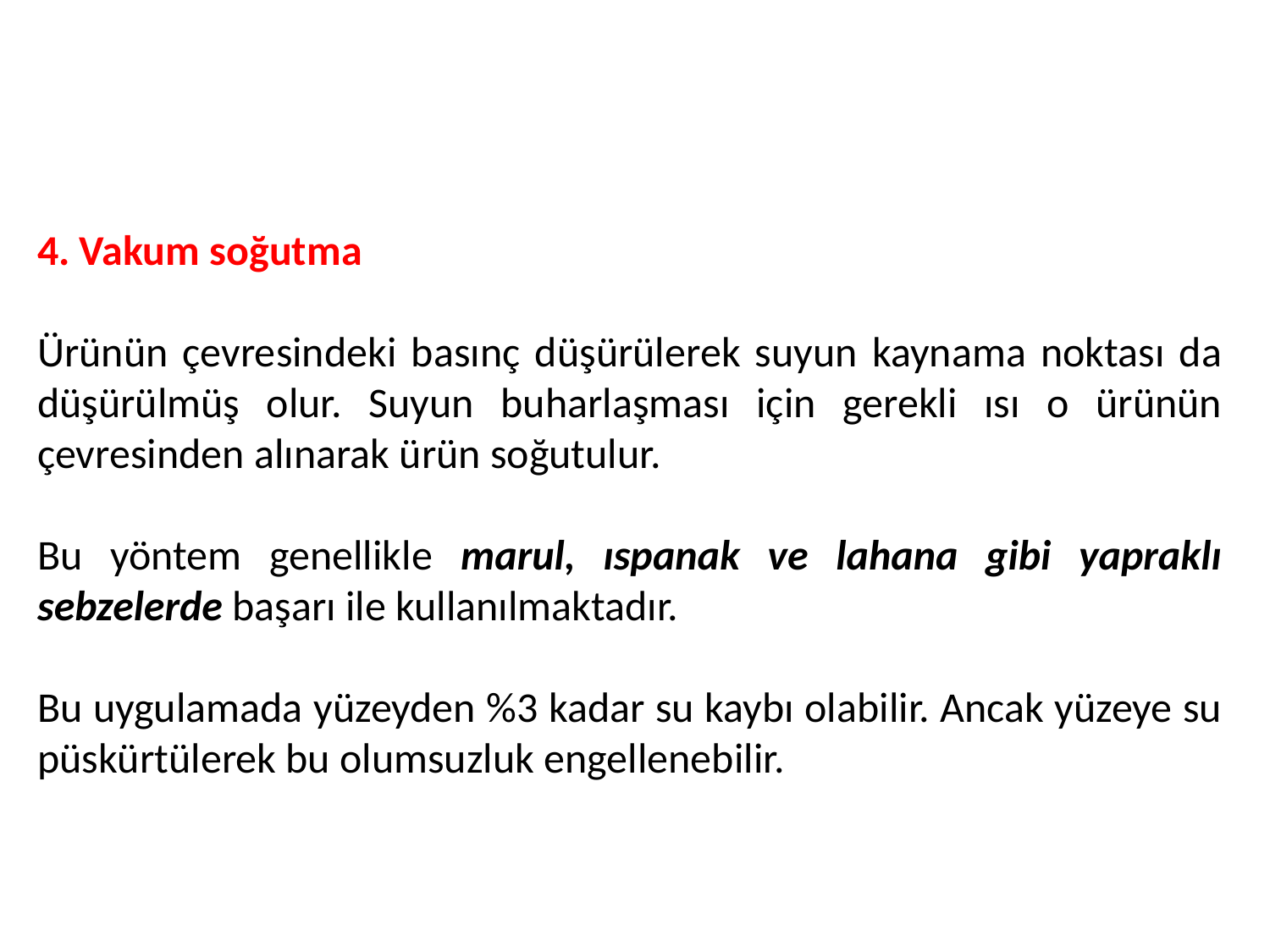

4. Vakum soğutma

Ürünün çevresindeki basınç düşürülerek suyun kaynama noktası da düşürülmüş olur. Suyun buharlaşması için gerekli ısı o ürünün çevresinden alınarak ürün soğutulur.

Bu yöntem genellikle marul, ıspanak ve lahana gibi yapraklı sebzelerde başarı ile kullanılmaktadır.

Bu uygulamada yüzeyden %3 kadar su kaybı olabilir. Ancak yüzeye su püskürtülerek bu olumsuzluk engellenebilir.